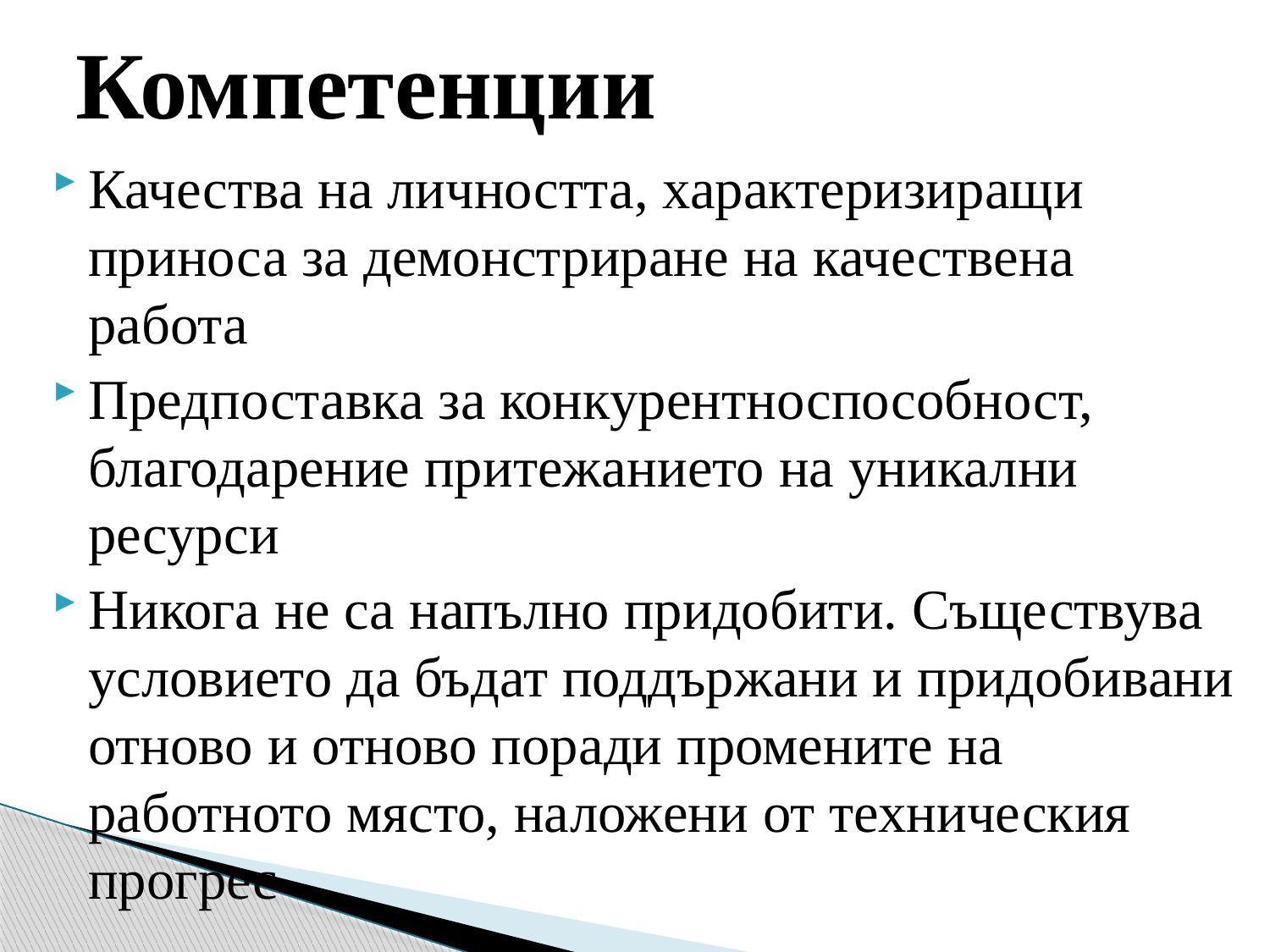

# Компетенции
Качества на личността, характеризиращи приноса за демонстриране на качествена работа
Предпоставка за конкурентноспособност, благодарение притежанието на уникални ресурси
Никога не са напълно придобити. Съществува условието да бъдат поддържани и придобивани отново и отново поради промените на работното място, наложени от техническия прогрес